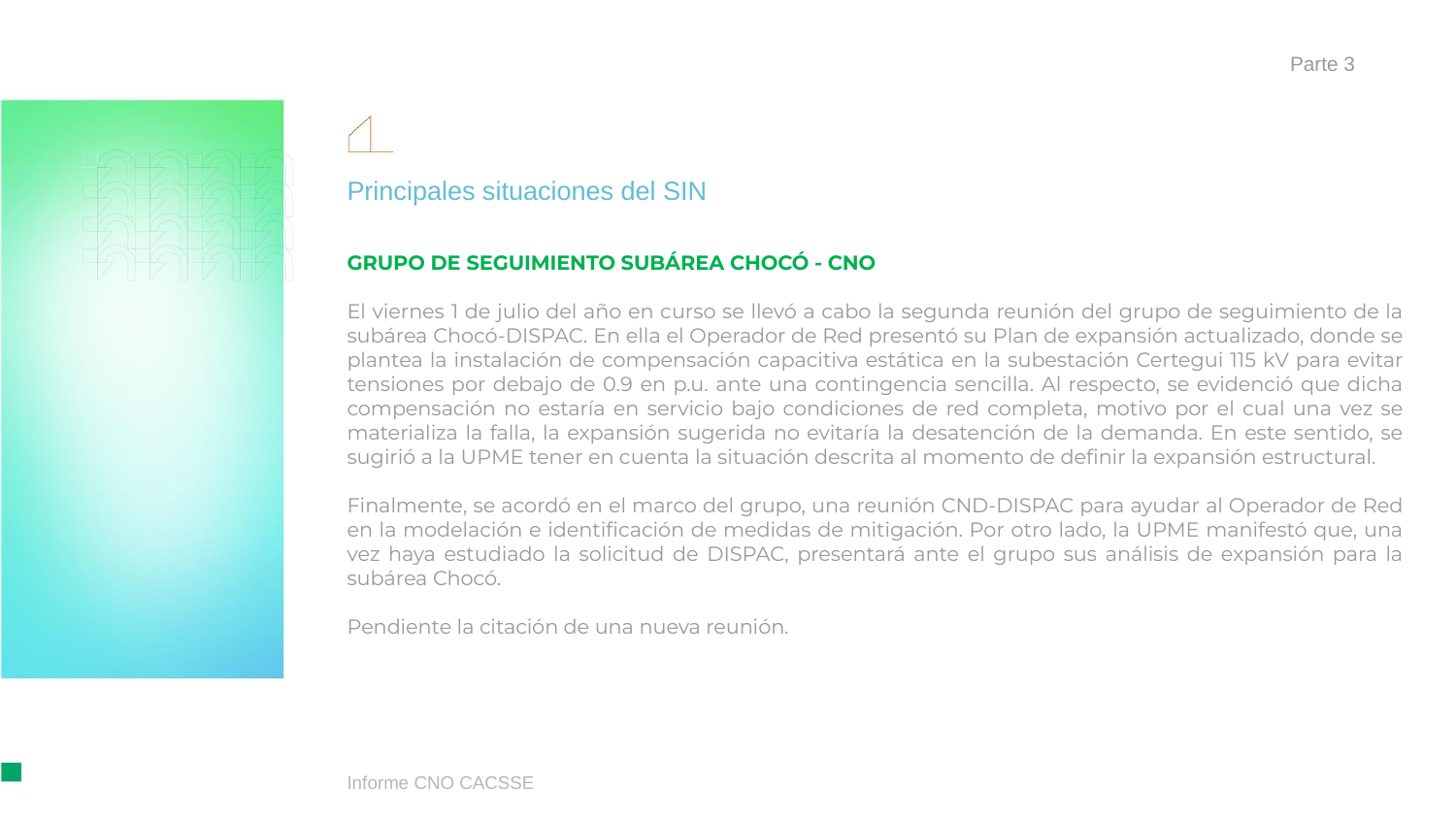

Parte 3
Principales situaciones del SIN
GRUPO DE SEGUIMIENTO SUBÁREA CHOCÓ - CNO

El viernes 1 de julio del año en curso se llevó a cabo la segunda reunión del grupo de seguimiento de la subárea Chocó-DISPAC. En ella el Operador de Red presentó su Plan de expansión actualizado, donde se plantea la instalación de compensación capacitiva estática en la subestación Certegui 115 kV para evitar tensiones por debajo de 0.9 en p.u. ante una contingencia sencilla. Al respecto, se evidenció que dicha compensación no estaría en servicio bajo condiciones de red completa, motivo por el cual una vez se materializa la falla, la expansión sugerida no evitaría la desatención de la demanda. En este sentido, se sugirió a la UPME tener en cuenta la situación descrita al momento de definir la expansión estructural.

Finalmente, se acordó en el marco del grupo, una reunión CND-DISPAC para ayudar al Operador de Red en la modelación e identificación de medidas de mitigación. Por otro lado, la UPME manifestó que, una vez haya estudiado la solicitud de DISPAC, presentará ante el grupo sus análisis de expansión para la subárea Chocó.

Pendiente la citación de una nueva reunión.

Informe CNO CACSSE